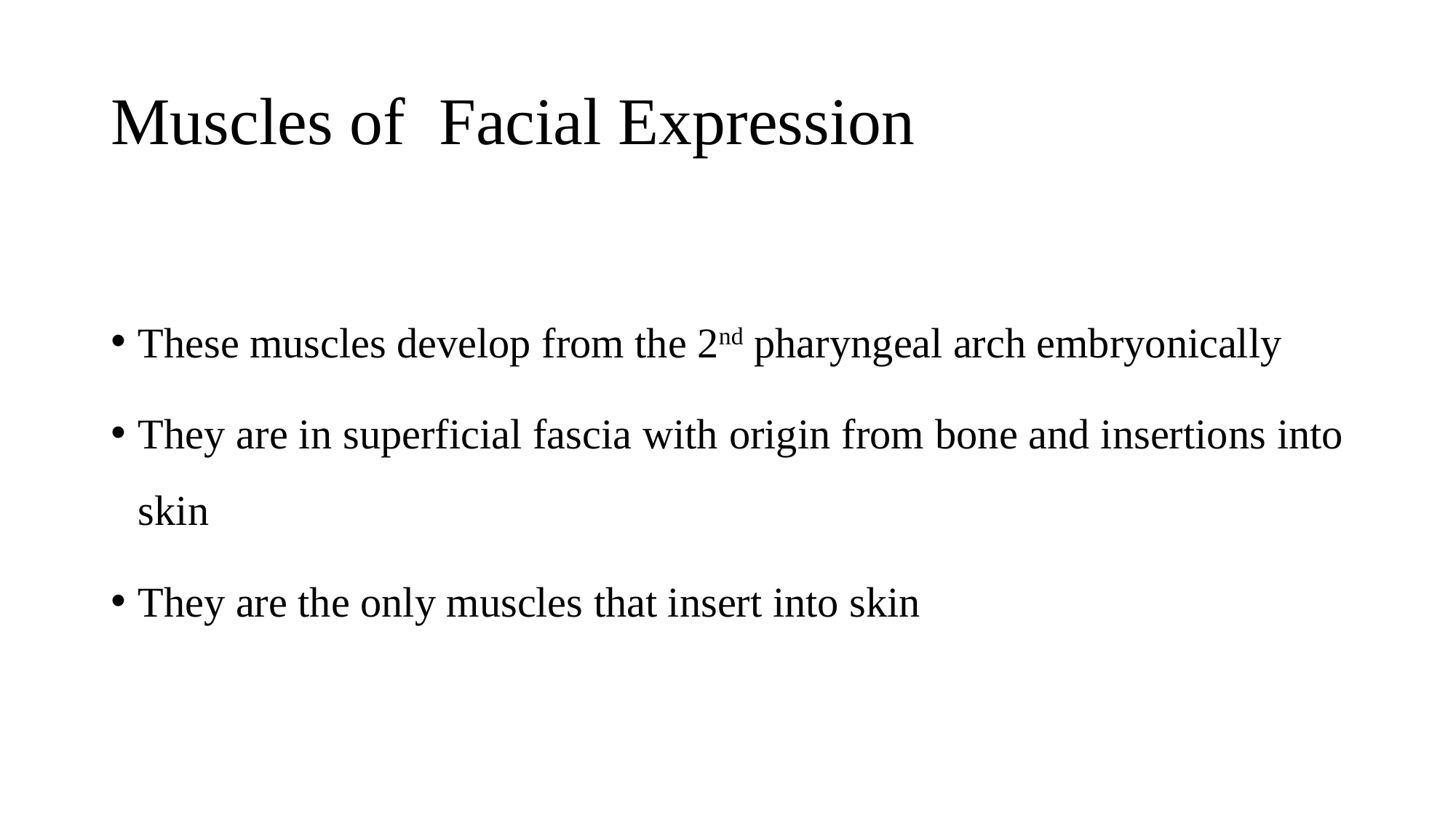

# Muscles of  Facial Expression

These muscles develop from the 2nd pharyngeal arch embryonically
They are in superficial fascia with origin from bone and insertions into skin
They are the only muscles that insert into skin